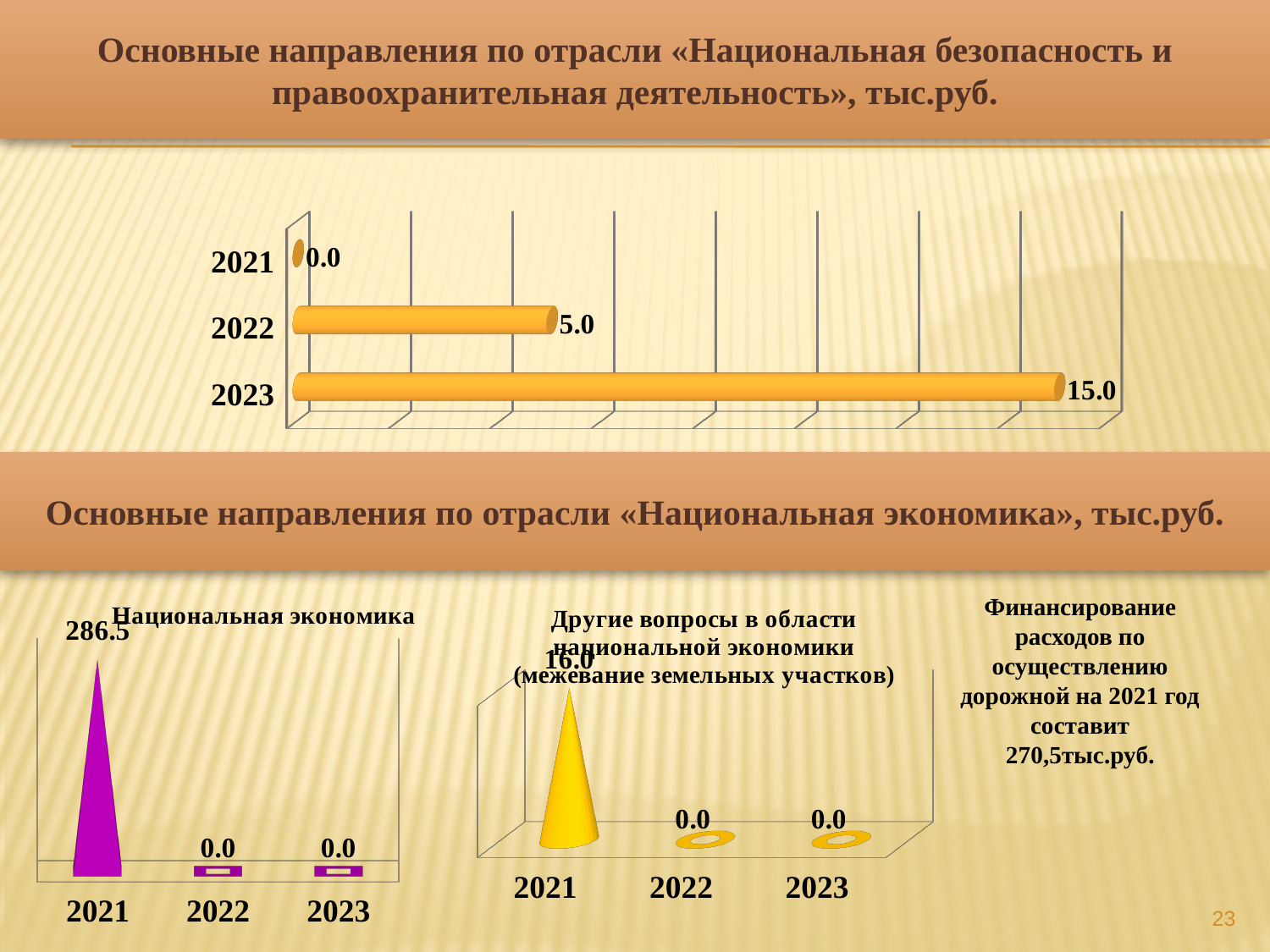

Основные направления по отрасли «Национальная безопасность и правоохранительная деятельность», тыс.руб.

[unsupported chart]

[unsupported chart]

Основные направления по отрасли «Национальная экономика», тыс.руб.

[unsupported chart]

[unsupported chart]

Финансирование расходов по осуществлению дорожной на 2021 год составит 270,5тыс.руб.
23